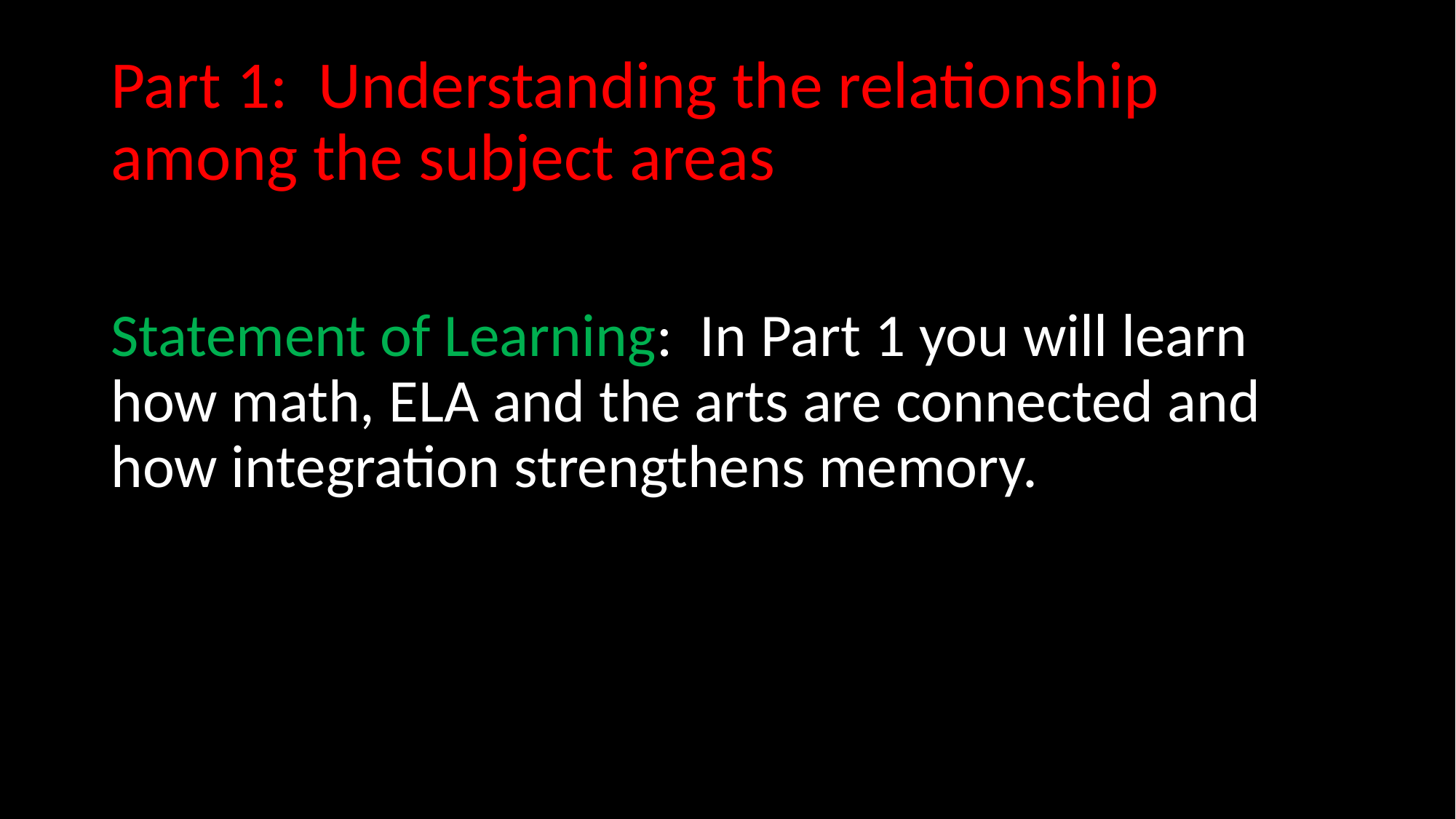

# Part 1:  Understanding the relationship among the subject areas

Statement of Learning:  In Part 1 you will learn how math, ELA and the arts are connected and how integration strengthens memory.